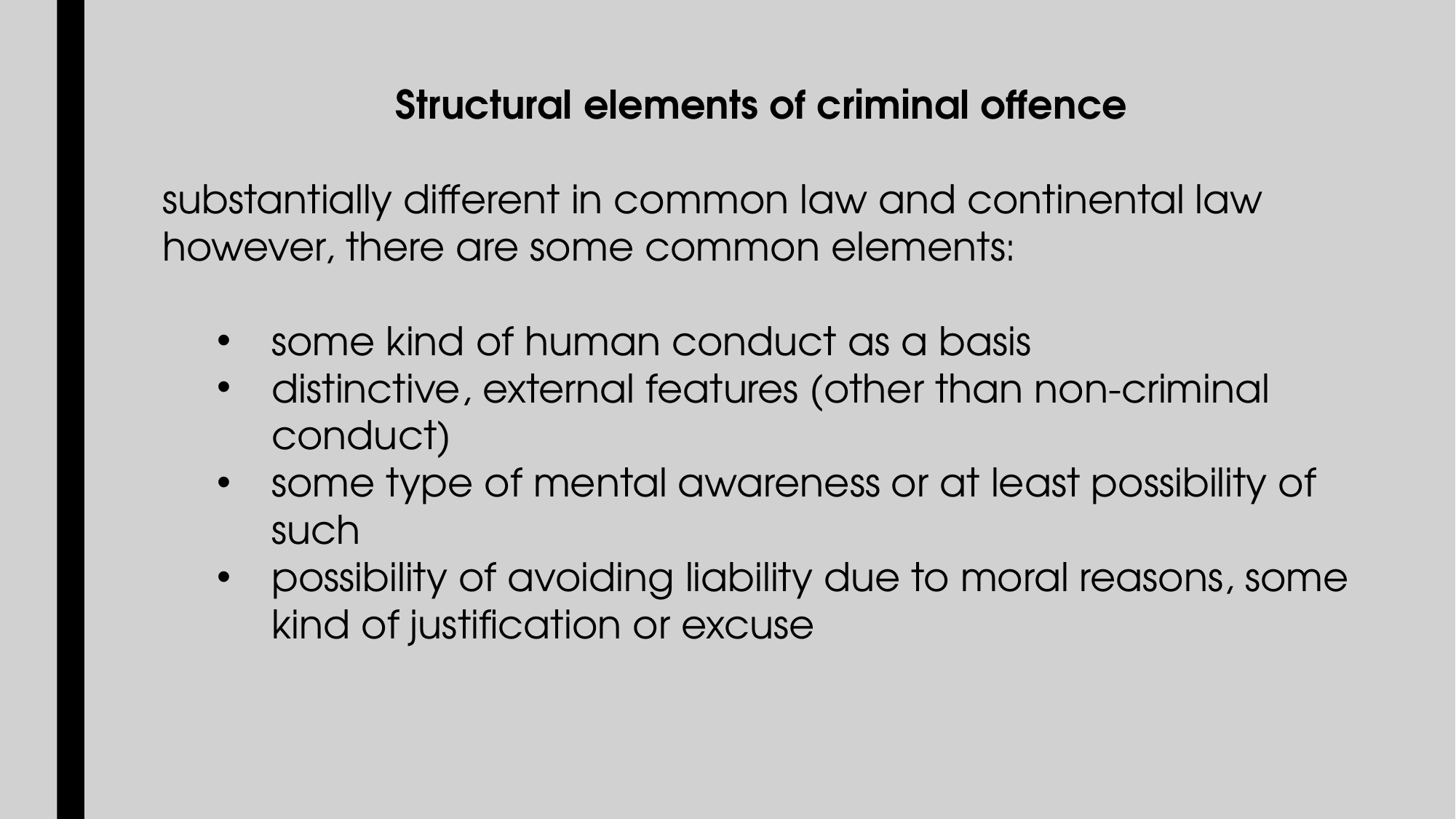

Structural elements of criminal offence

substantially different in common law and continental law
however, there are some common elements:

some kind of human conduct as a basis
distinctive, external features (other than non-criminal conduct)
some type of mental awareness or at least possibility of such
possibility of avoiding liability due to moral reasons, some kind of justification or excuse